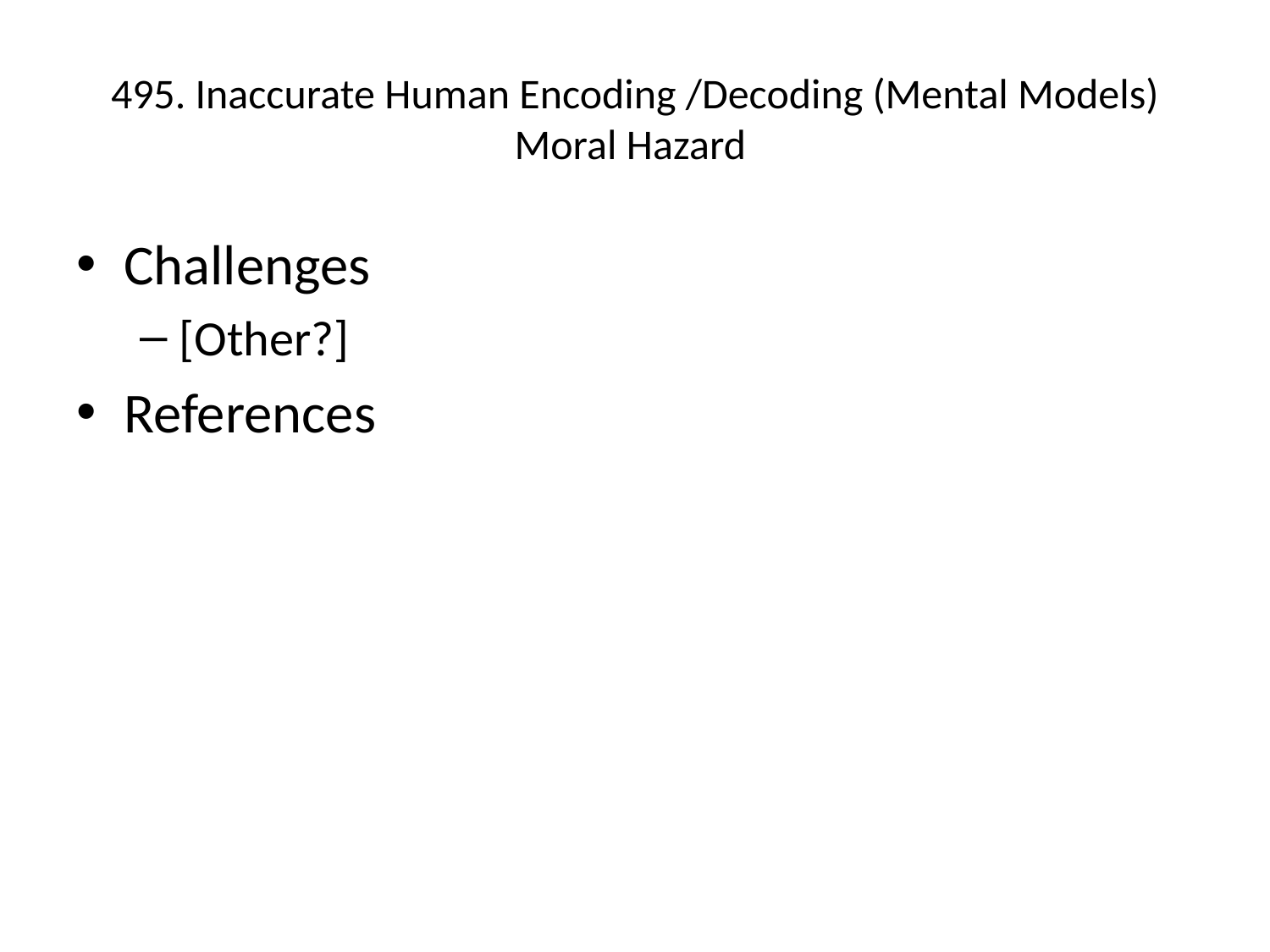

# 495. Inaccurate Human Encoding /Decoding (Mental Models) Moral Hazard
Challenges
[Other?]
References